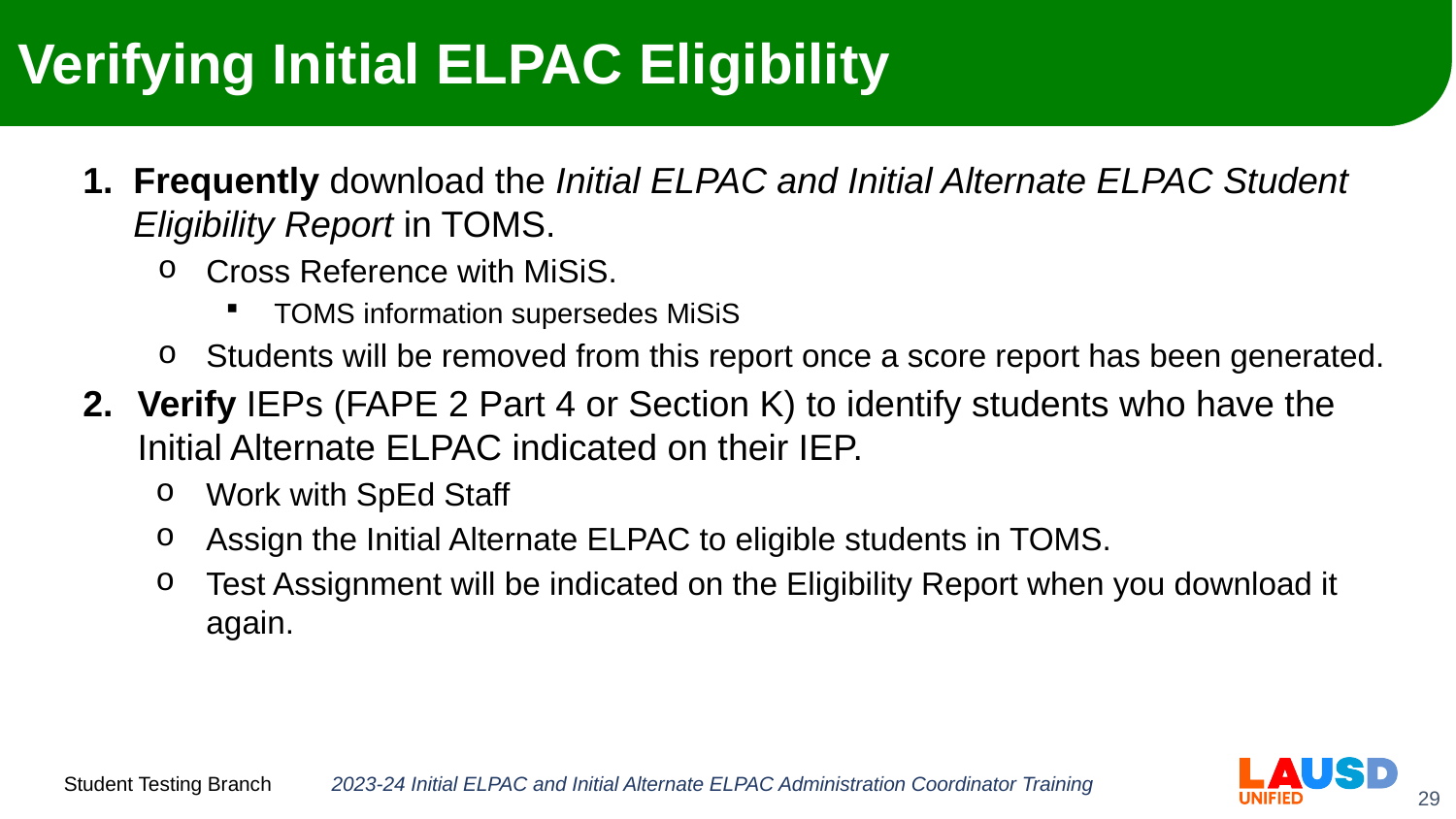

# Verifying Initial ELPAC Eligibility
Frequently download the Initial ELPAC and Initial Alternate ELPAC Student Eligibility Report in TOMS.
Cross Reference with MiSiS.
TOMS information supersedes MiSiS
Students will be removed from this report once a score report has been generated.
Verify IEPs (FAPE 2 Part 4 or Section K) to identify students who have the Initial Alternate ELPAC indicated on their IEP.
Work with SpEd Staff
Assign the Initial Alternate ELPAC to eligible students in TOMS.
Test Assignment will be indicated on the Eligibility Report when you download it again.

2023-24 Initial ELPAC and Initial Alternate ELPAC Administration Coordinator Training